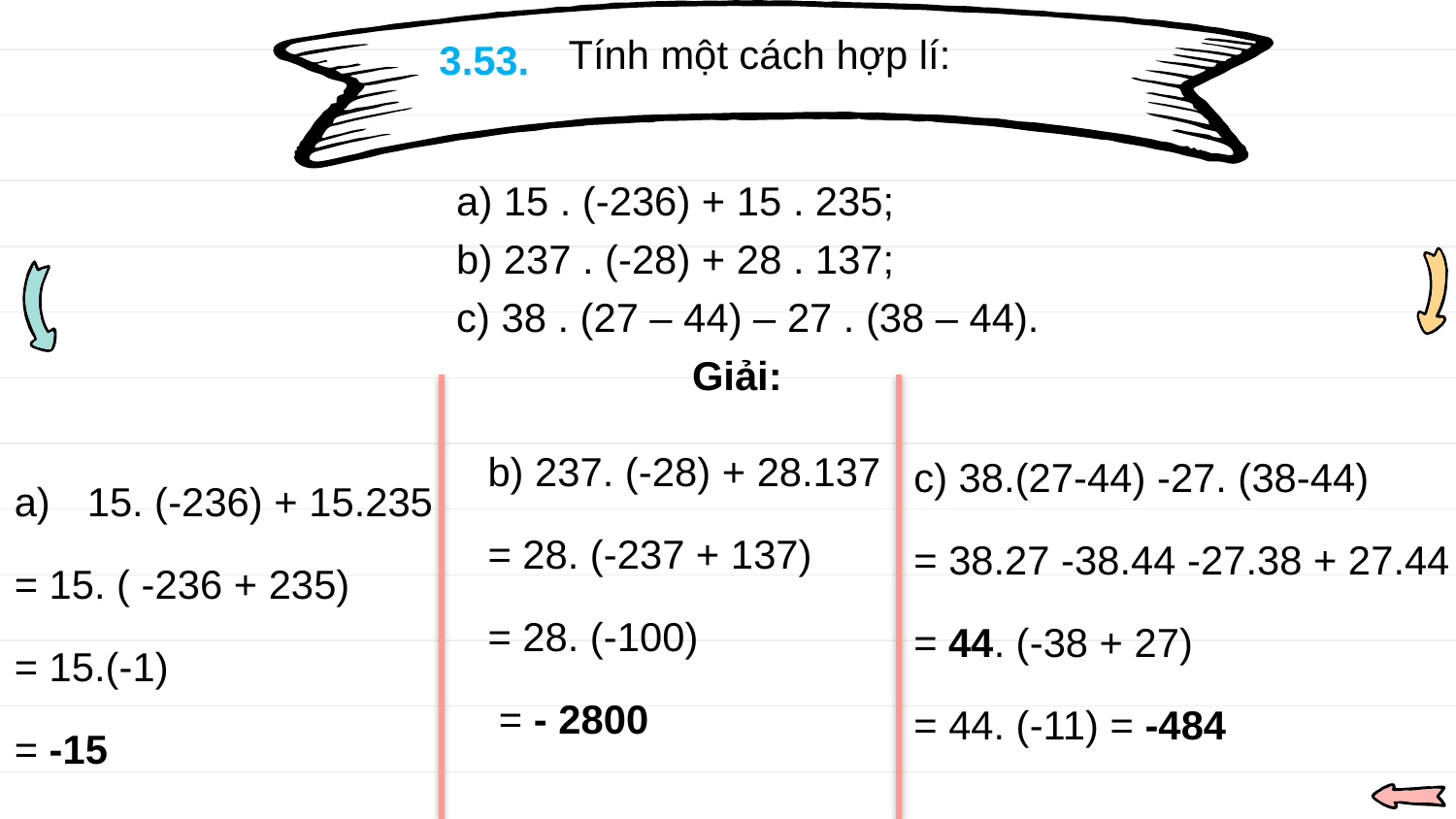

Tính một cách hợp lí:
3.53.
a) 15 . (-236) + 15 . 235;
b) 237 . (-28) + 28 . 137;
c) 38 . (27 – 44) – 27 . (38 – 44).

Giải:
b) 237. (-28) + 28.137
= 28. (-237 + 137)
= 28. (-100)
 = - 2800
c) 38.(27-44) -27. (38-44)
= 38.27 -38.44 -27.38 + 27.44
= 44. (-38 + 27)
= 44. (-11) = -484
15. (-236) + 15.235
= 15. ( -236 + 235)
= 15.(-1)
= -15